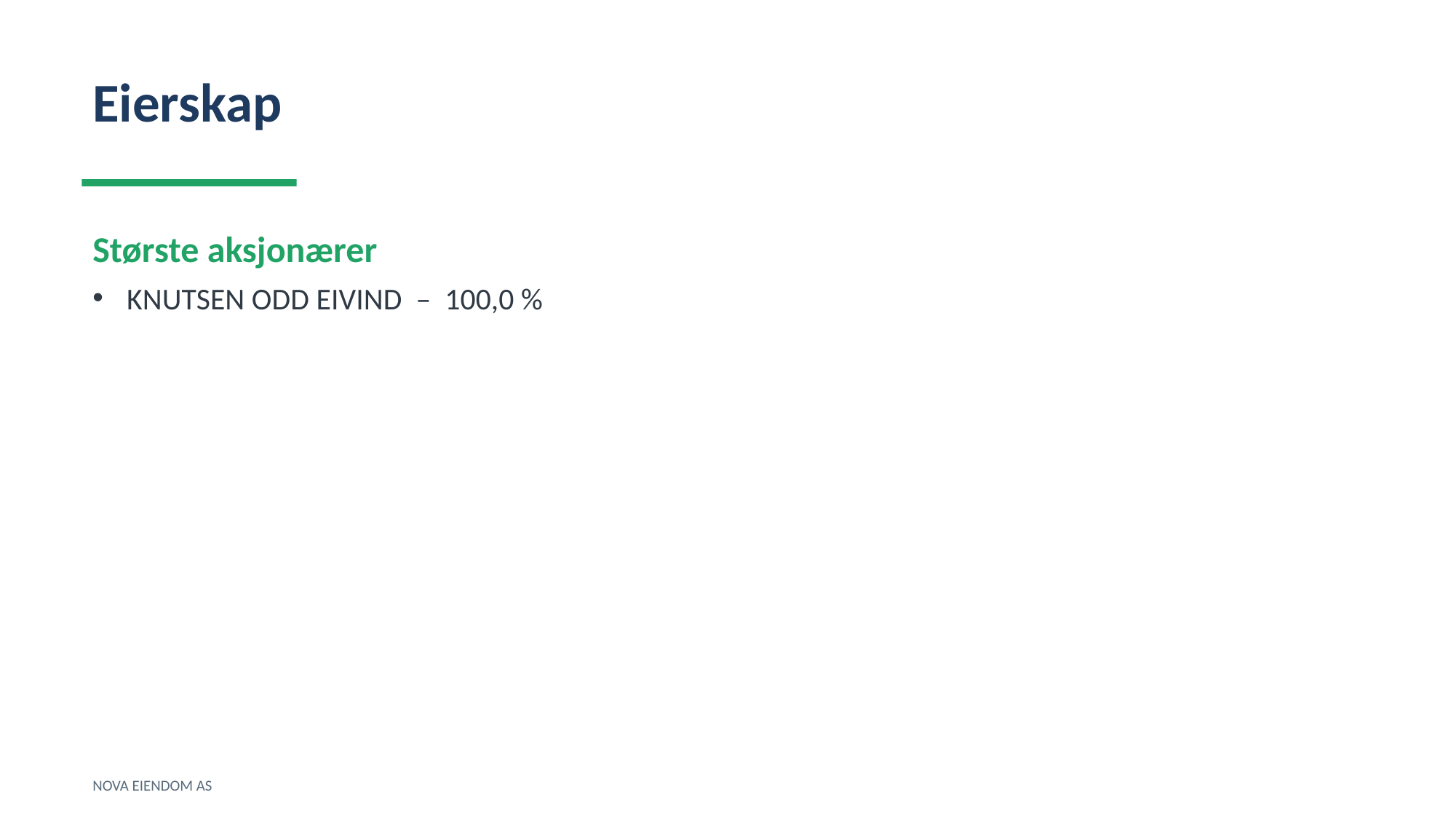

Eierskap

Største aksjonærer
KNUTSEN ODD EIVIND  –  100,0 %
NOVA EIENDOM AS